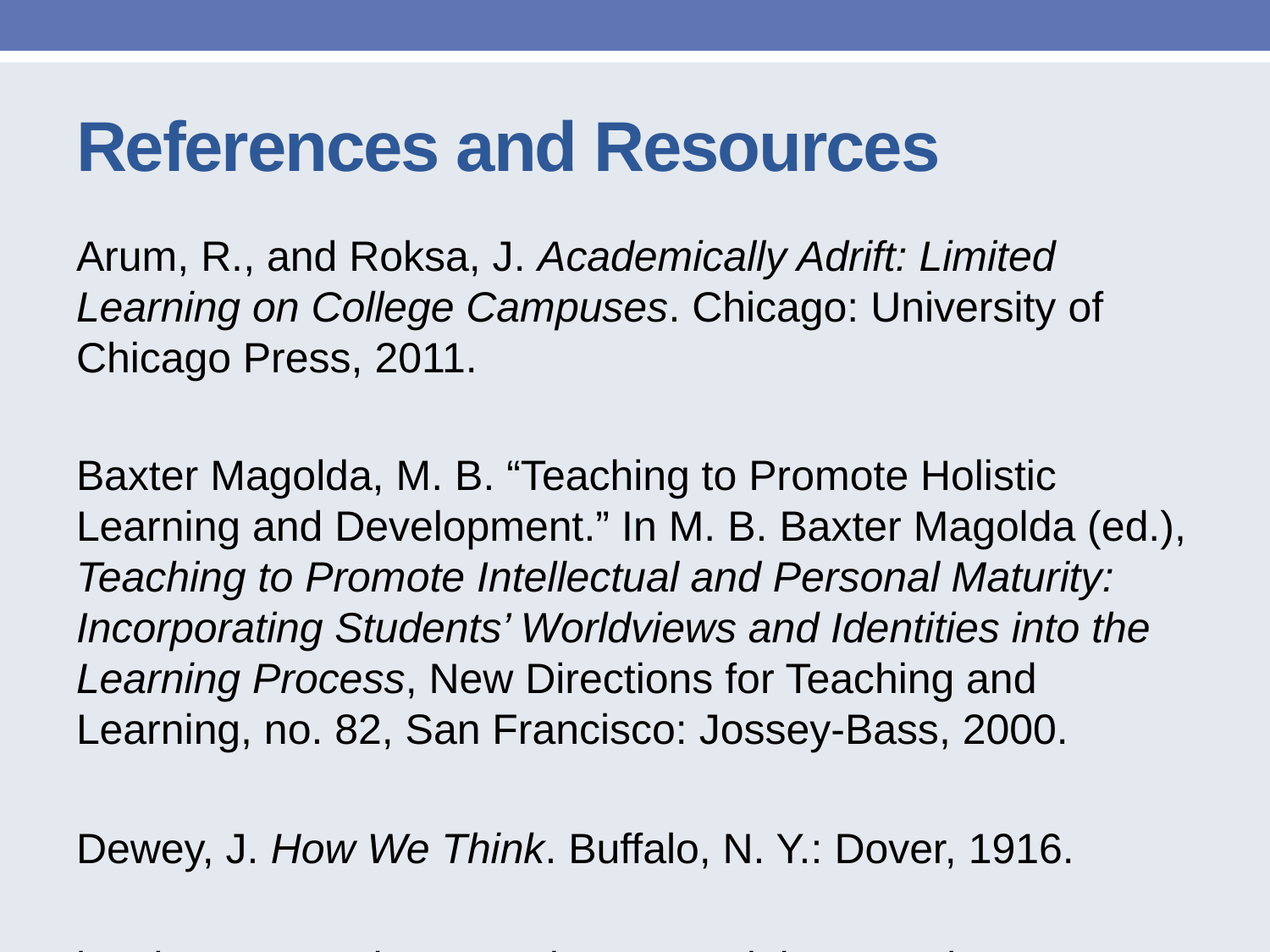

# References and Resources
Arum, R., and Roksa, J. Academically Adrift: Limited Learning on College Campuses. Chicago: University of Chicago Press, 2011.

Baxter Magolda, M. B. “Teaching to Promote Holistic Learning and Development.” In M. B. Baxter Magolda (ed.), Teaching to Promote Intellectual and Personal Maturity: Incorporating Students’ Worldviews and Identities into the Learning Process, New Directions for Teaching and Learning, no. 82, San Francisco: Jossey-Bass, 2000.

Dewey, J. How We Think. Buffalo, N. Y.: Dover, 1916.

jacoby, B.  Service-Learning Essentials: Questions, Answers, and Lessons Learned. San Francisco: Jossey-Bass, in press.